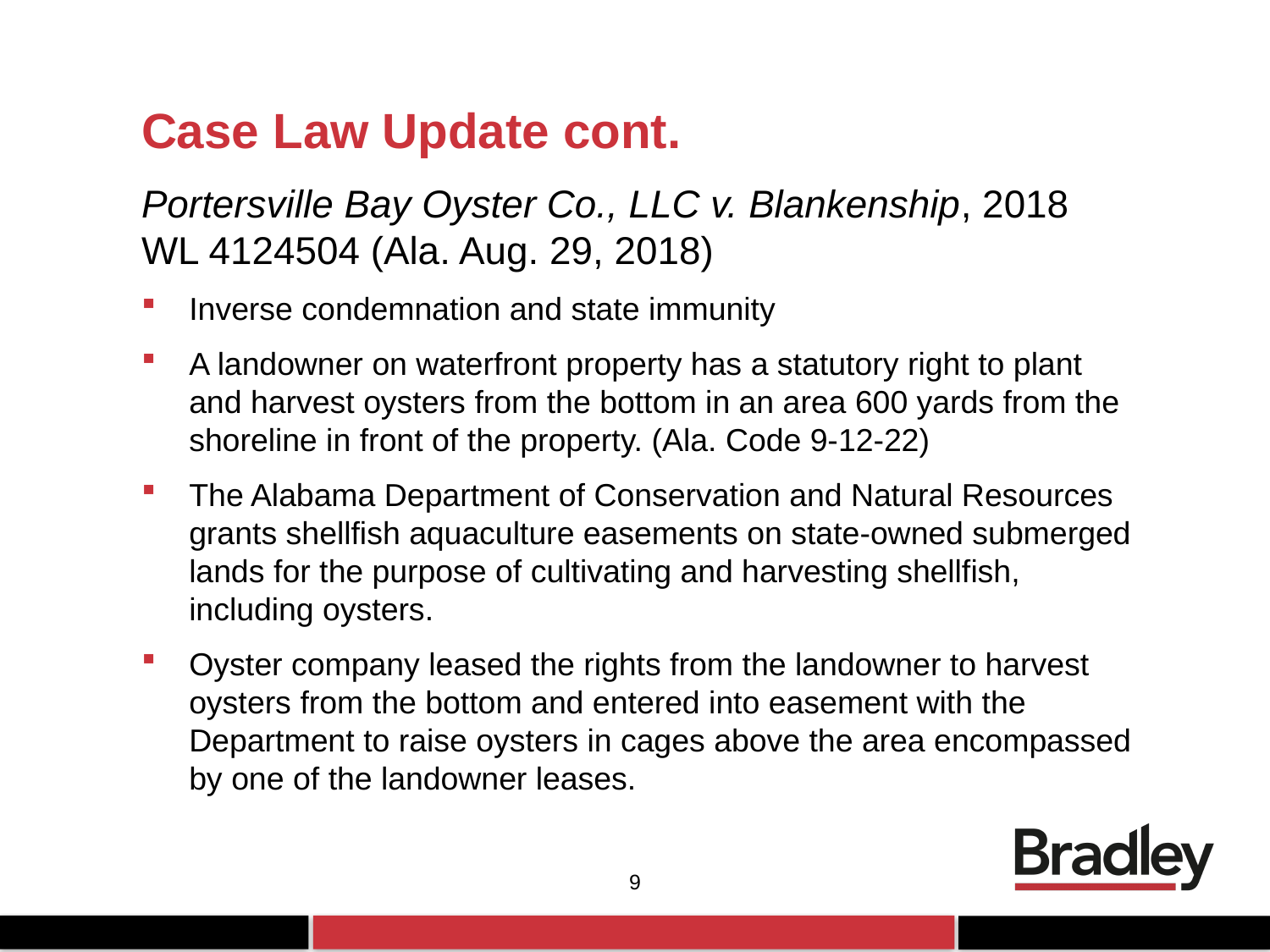

# Case Law Update cont.
Portersville Bay Oyster Co., LLC v. Blankenship, 2018 WL 4124504 (Ala. Aug. 29, 2018)
Inverse condemnation and state immunity
A landowner on waterfront property has a statutory right to plant and harvest oysters from the bottom in an area 600 yards from the shoreline in front of the property. (Ala. Code 9-12-22)
The Alabama Department of Conservation and Natural Resources grants shellfish aquaculture easements on state-owned submerged lands for the purpose of cultivating and harvesting shellfish, including oysters.
Oyster company leased the rights from the landowner to harvest oysters from the bottom and entered into easement with the Department to raise oysters in cages above the area encompassed by one of the landowner leases.
9